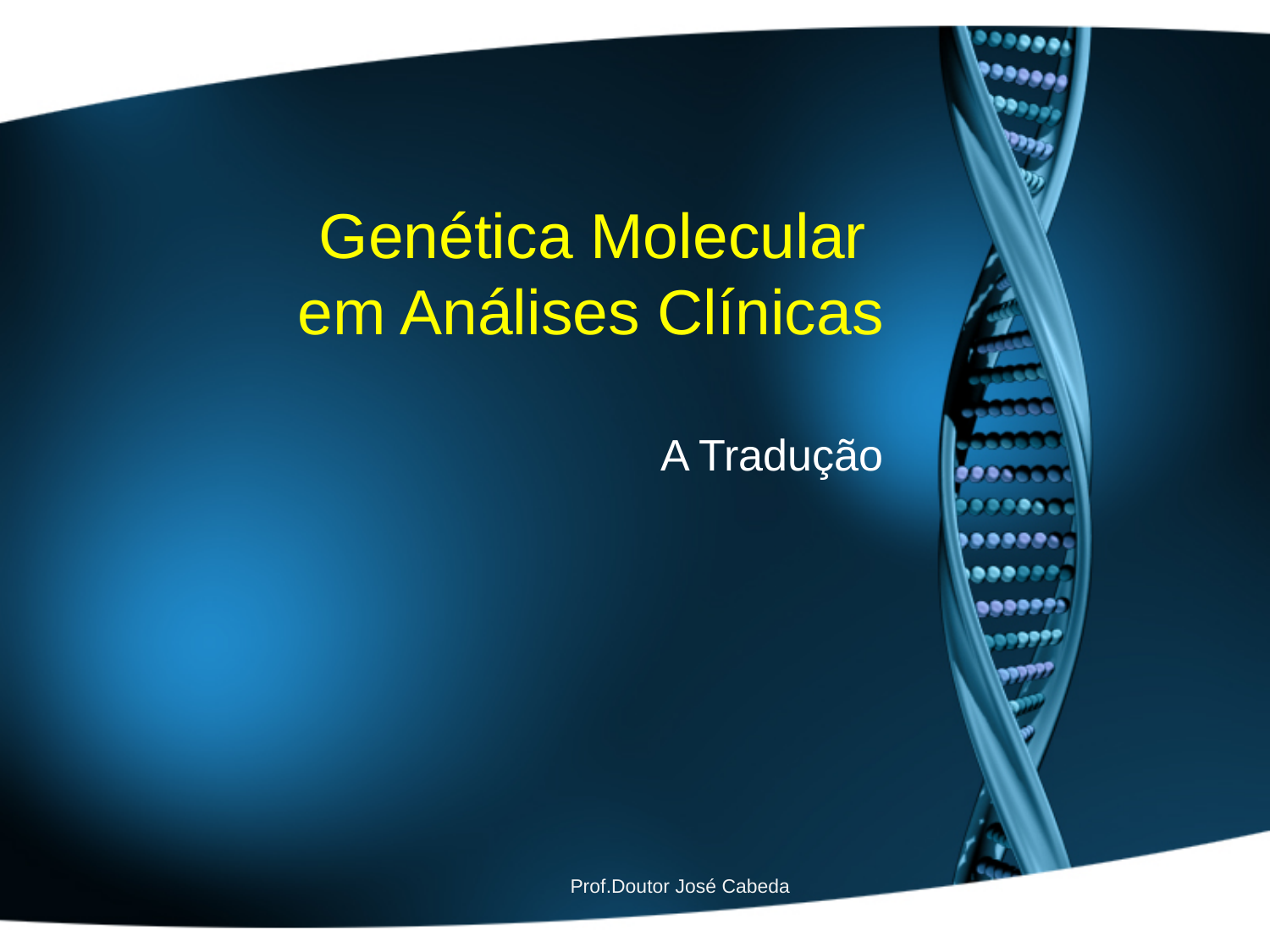

# Genética Molecular em Análises Clínicas
A Tradução
Prof.Doutor José Cabeda